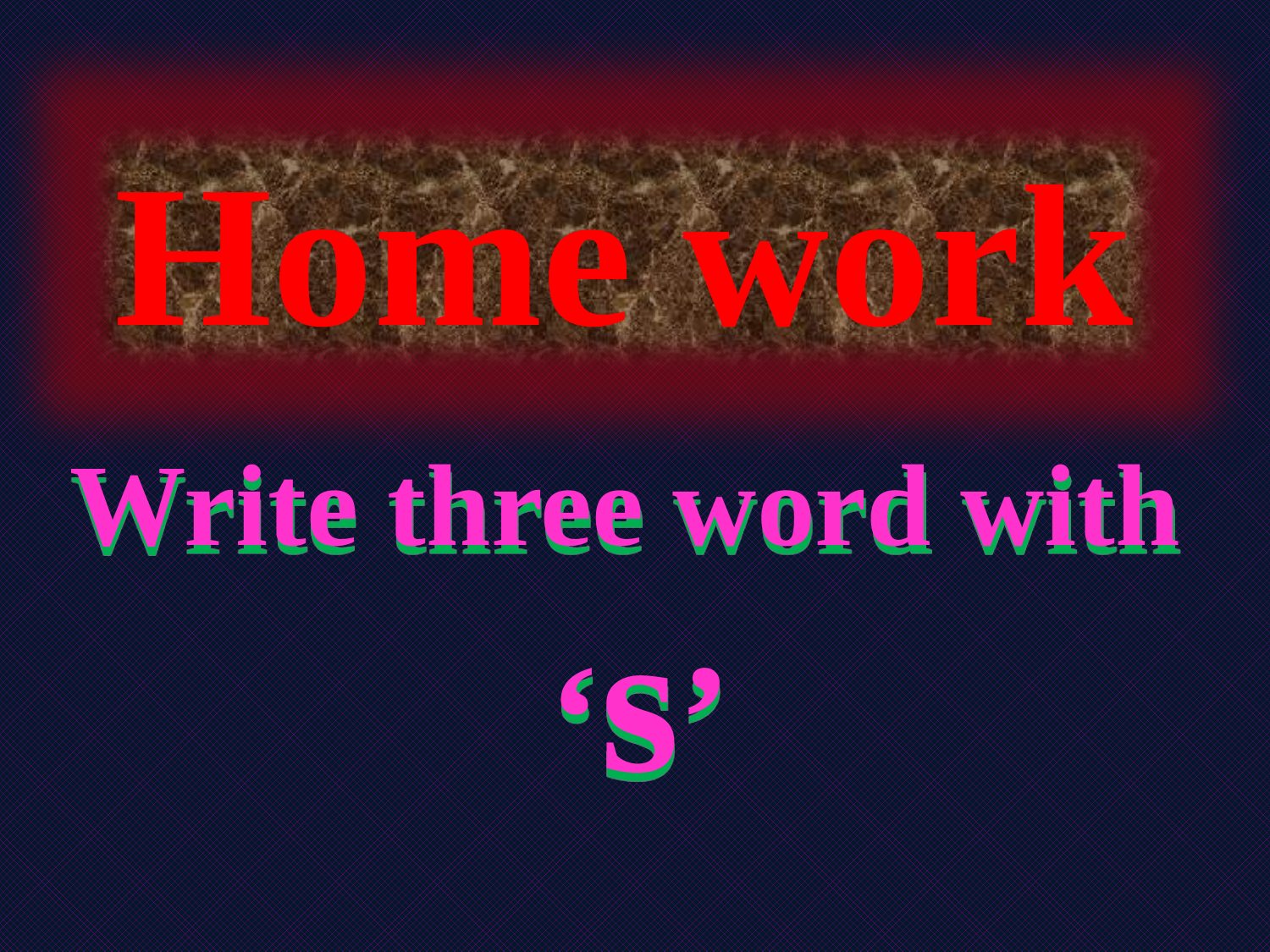

Home work
Write three word with  ‘s’